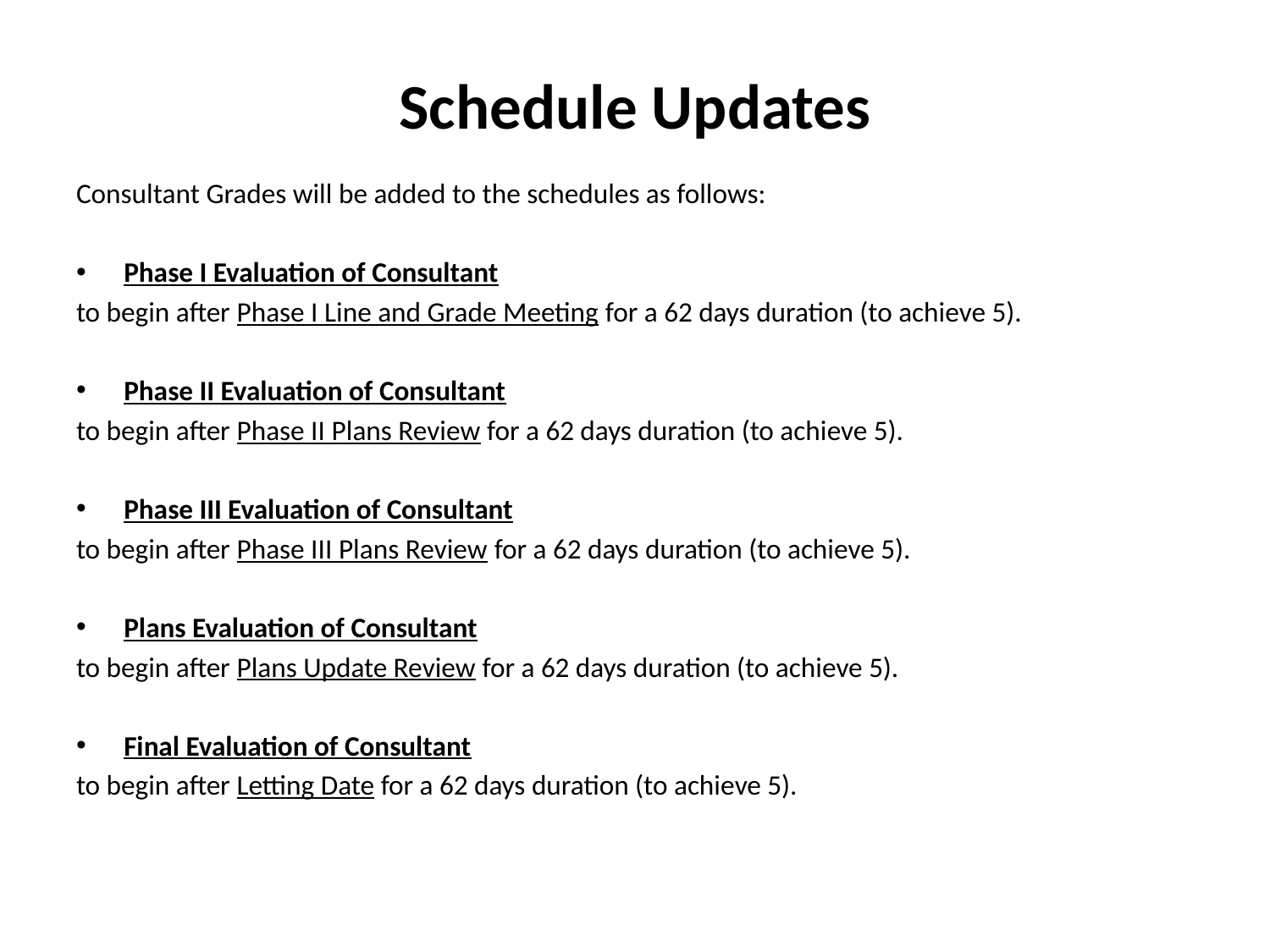

# Schedule Updates
Consultant Grades will be added to the schedules as follows:

Phase I Evaluation of Consultant
to begin after Phase I Line and Grade Meeting for a 62 days duration (to achieve 5).

Phase II Evaluation of Consultant
to begin after Phase II Plans Review for a 62 days duration (to achieve 5).

Phase III Evaluation of Consultant
to begin after Phase III Plans Review for a 62 days duration (to achieve 5).

Plans Evaluation of Consultant
to begin after Plans Update Review for a 62 days duration (to achieve 5).

Final Evaluation of Consultant
to begin after Letting Date for a 62 days duration (to achieve 5).